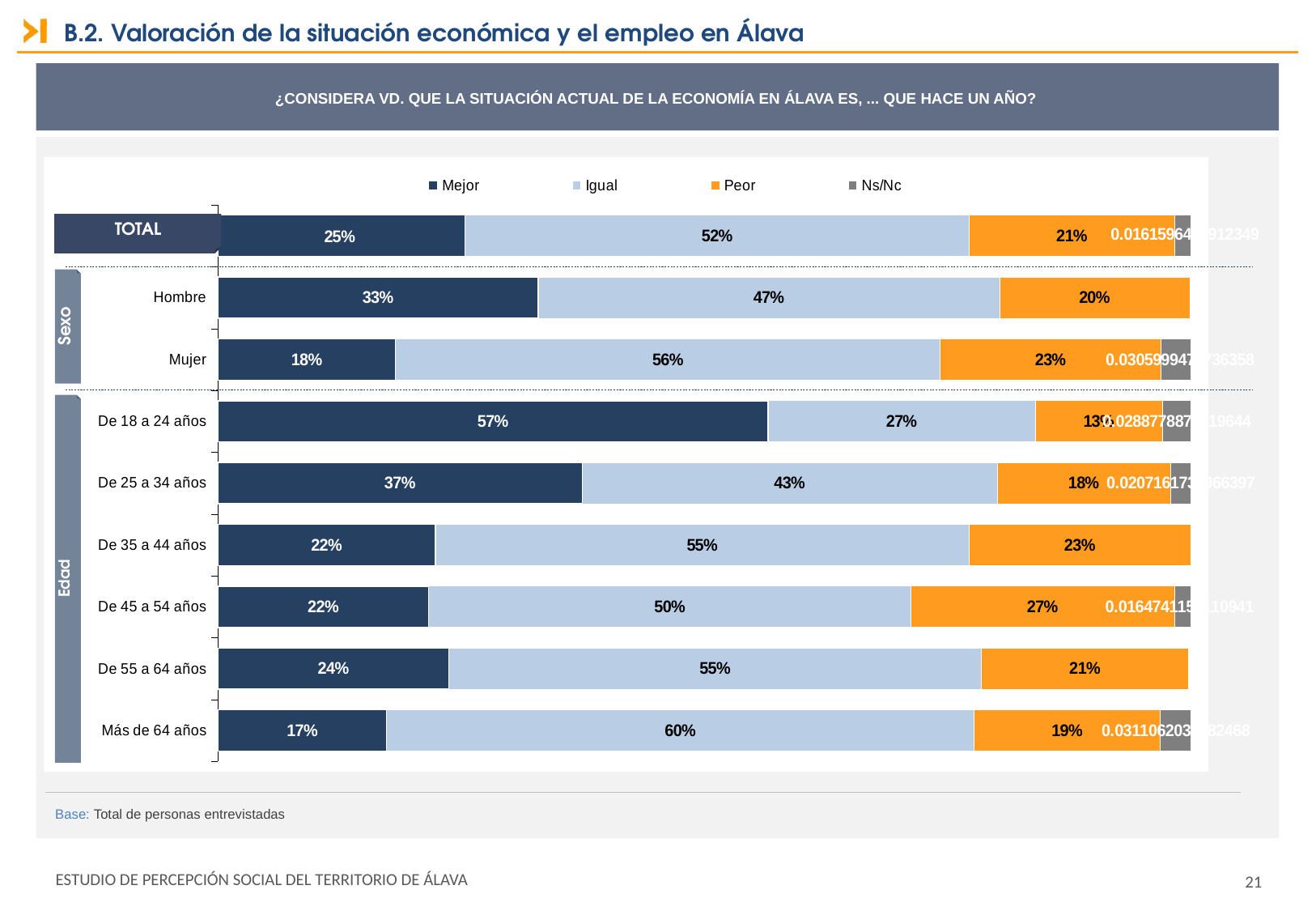

B.2. Valoración de la situación económica y el empleo en Álava
¿CONSIDERA VD. QUE LA SITUACIÓN ACTUAL DE LA ECONOMÍA EN ÁLAVA ES, ... QUE HACE UN AÑO?

### Chart

| Category | Mejor | Igual | Peor | Ns/Nc |
|---|---|---|---|---|
| TOTAL | 0.25421130693316185 | 0.5181809165398191 | 0.21144813423578834 | 0.016159642291234903 |
| Hombre | 0.3294264506318501 | 0.4742648562085103 | 0.1953507716778809 | None |
| Mujer | 0.1827634979645125 | 0.5598973334062995 | 0.22673922095555402 | 0.03059994767363577 |
| De 18 a 24 años | 0.5656105610398257 | 0.2748879624961905 | 0.13062358867201923 | 0.02887788779196444 |
| De 25 a 34 años | 0.37478629738919395 | 0.42621825170138794 | 0.17827927691277914 | 0.02071617399663972 |
| De 35 a 44 años | 0.22366107549476621 | 0.5487327038697358 | 0.22760622063549646 | None |
| De 45 a 54 años | 0.21693247826726444 | 0.4953720071643918 | 0.2712213989572487 | 0.016474115611094107 |
| De 55 a 64 años | 0.23762306815785292 | 0.5469971137390951 | 0.21334462478995408 | None |
| Más de 64 años | 0.17372398693836788 | 0.6036762067948241 | 0.19149360226856108 | 0.031106203998246776 |
TOTAL
Sexo
Edad
Base: Total de personas entrevistadas